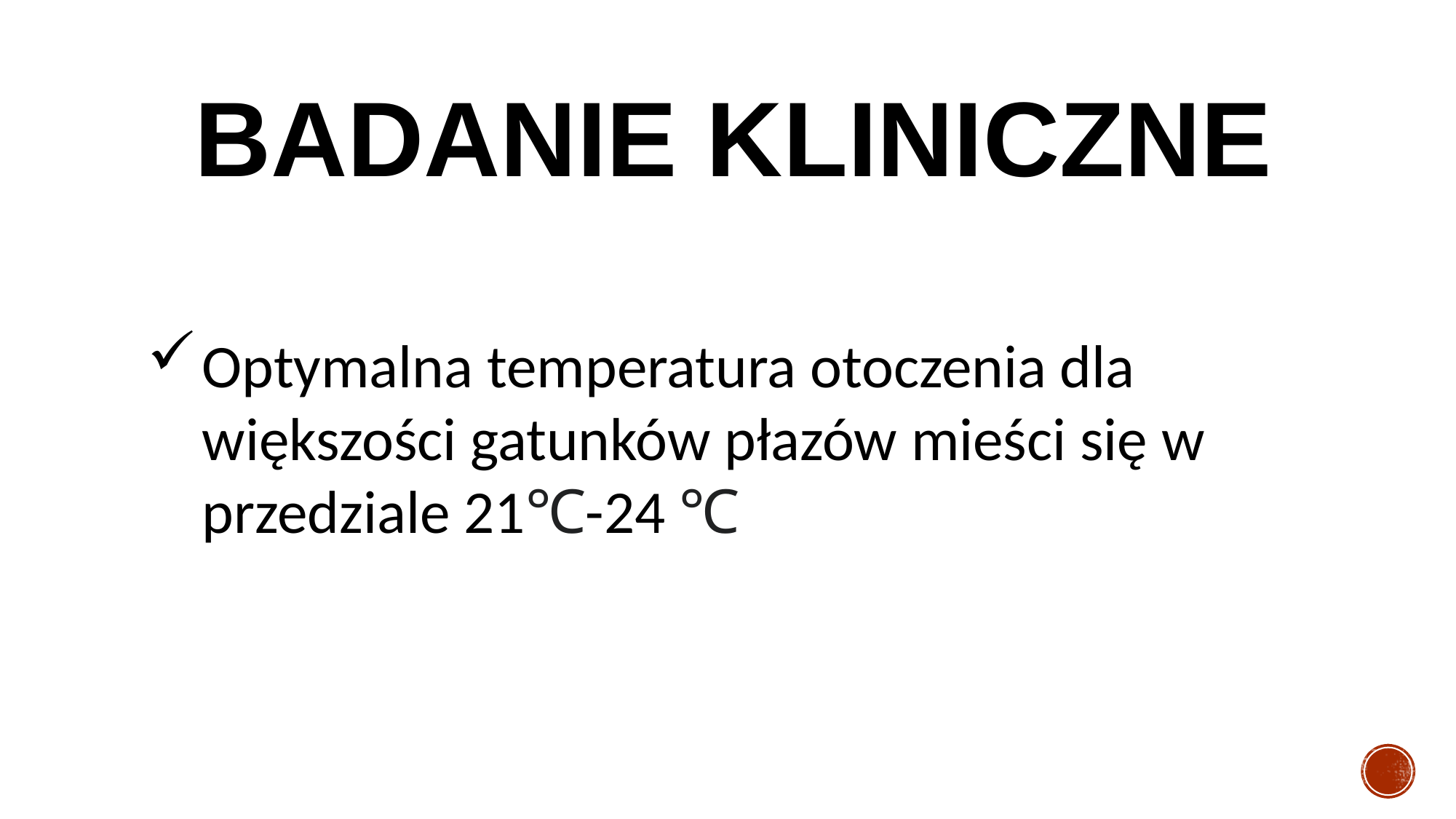

# BADANIE KLINICZNE
Optymalna temperatura otoczenia dla większości gatunków płazów mieści się w przedziale 21℃-24 ℃